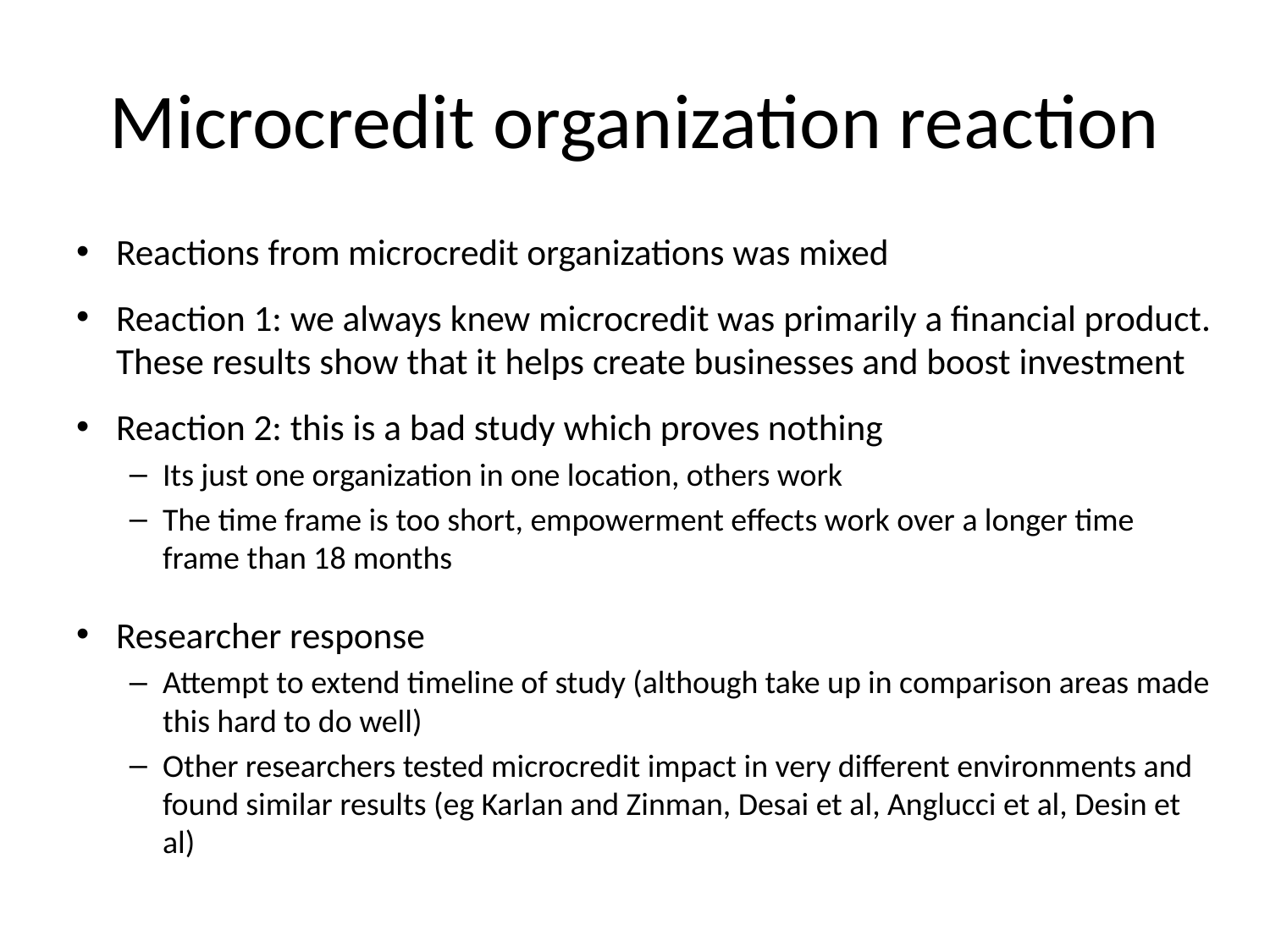

# Microcredit organization reaction
Reactions from microcredit organizations was mixed

Reaction 1: we always knew microcredit was primarily a financial product. These results show that it helps create businesses and boost investment

Reaction 2: this is a bad study which proves nothing
Its just one organization in one location, others work
The time frame is too short, empowerment effects work over a longer time frame than 18 months

Researcher response
Attempt to extend timeline of study (although take up in comparison areas made this hard to do well)
Other researchers tested microcredit impact in very different environments and found similar results (eg Karlan and Zinman, Desai et al, Anglucci et al, Desin et al)